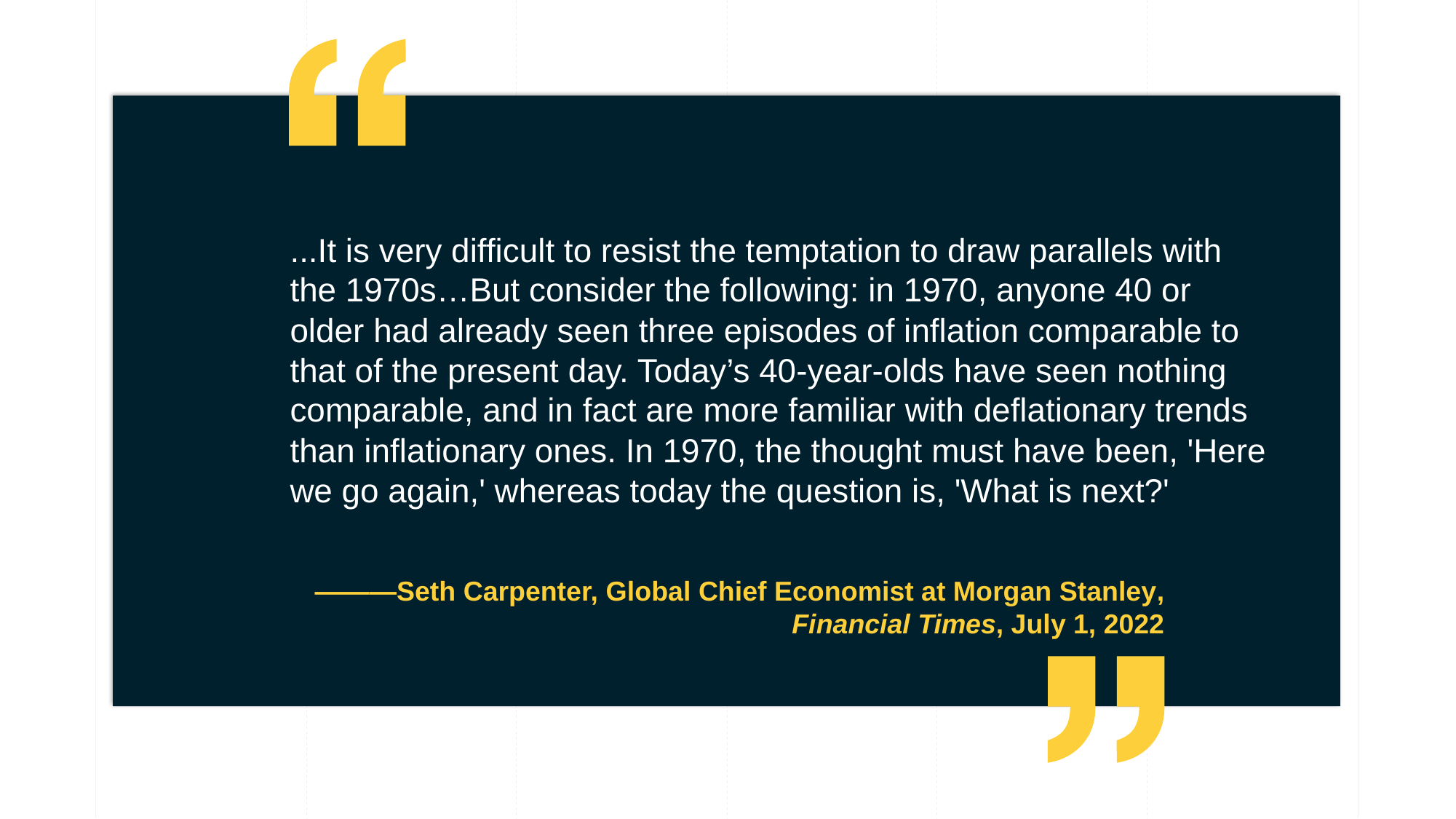

...It is very difficult to resist the temptation to draw parallels with the 1970s…But consider the following: in 1970, anyone 40 or older had already seen three episodes of inflation comparable to that of the present day. Today’s 40-year-olds have seen nothing comparable, and in fact are more familiar with deflationary trends than inflationary ones. In 1970, the thought must have been, 'Here we go again,' whereas today the question is, 'What is next?'

———Seth Carpenter, Global Chief Economist at Morgan Stanley, Financial Times, July 1, 2022